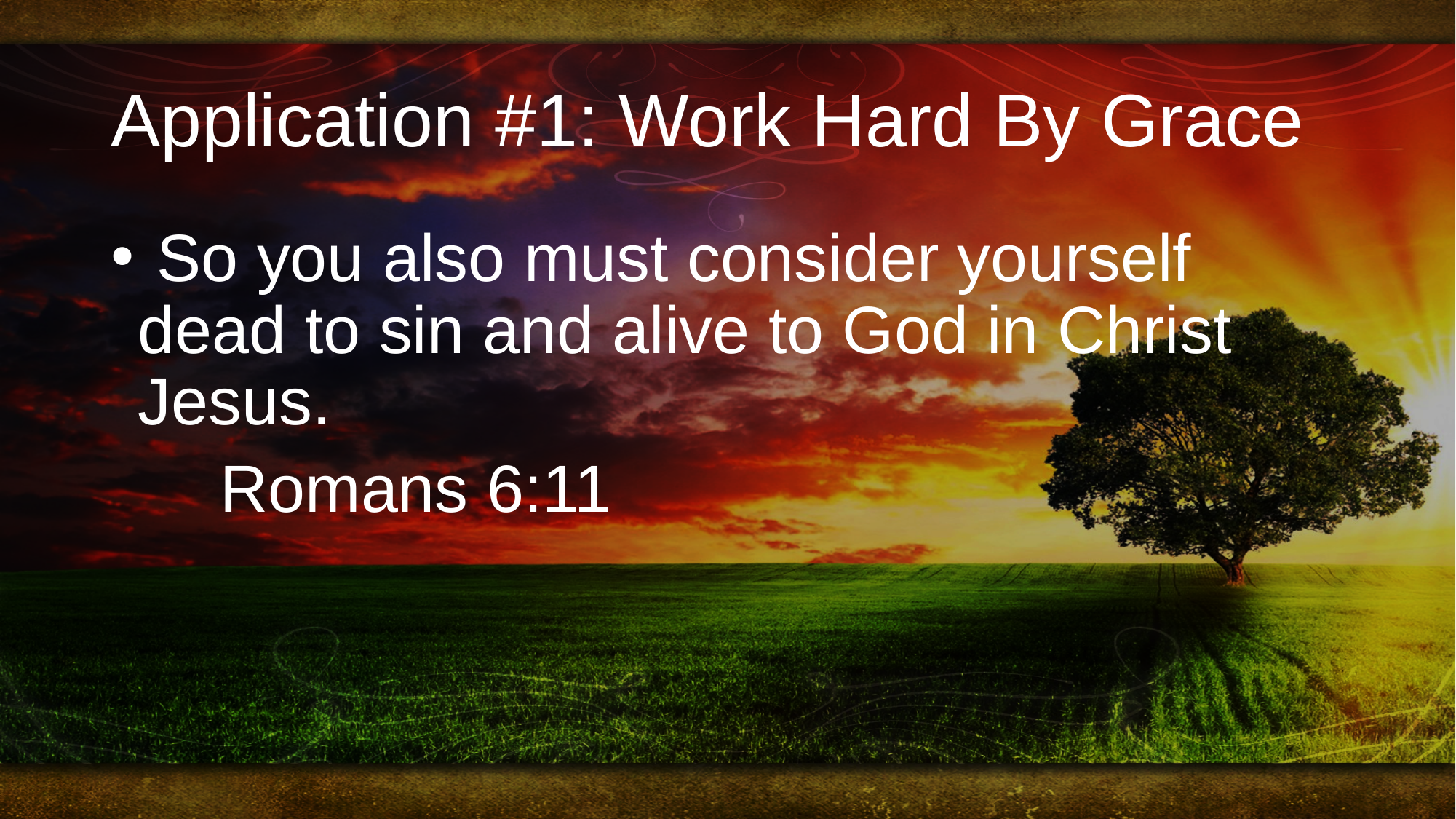

# Application #1: Work Hard By Grace
 So you also must consider yourself dead to sin and alive to God in Christ Jesus.
	Romans 6:11